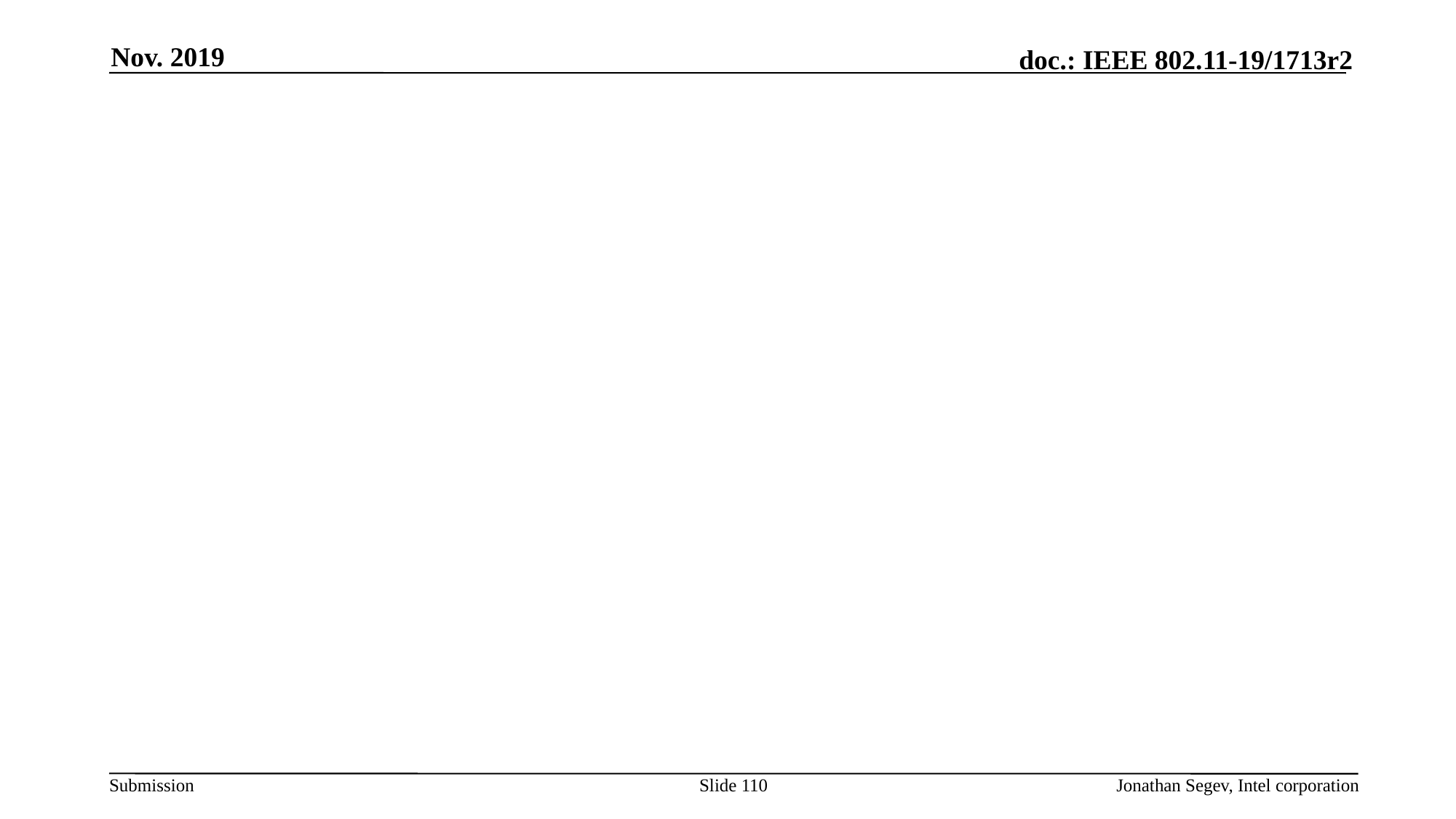

Nov. 2019
#

Slide 110
Jonathan Segev, Intel corporation